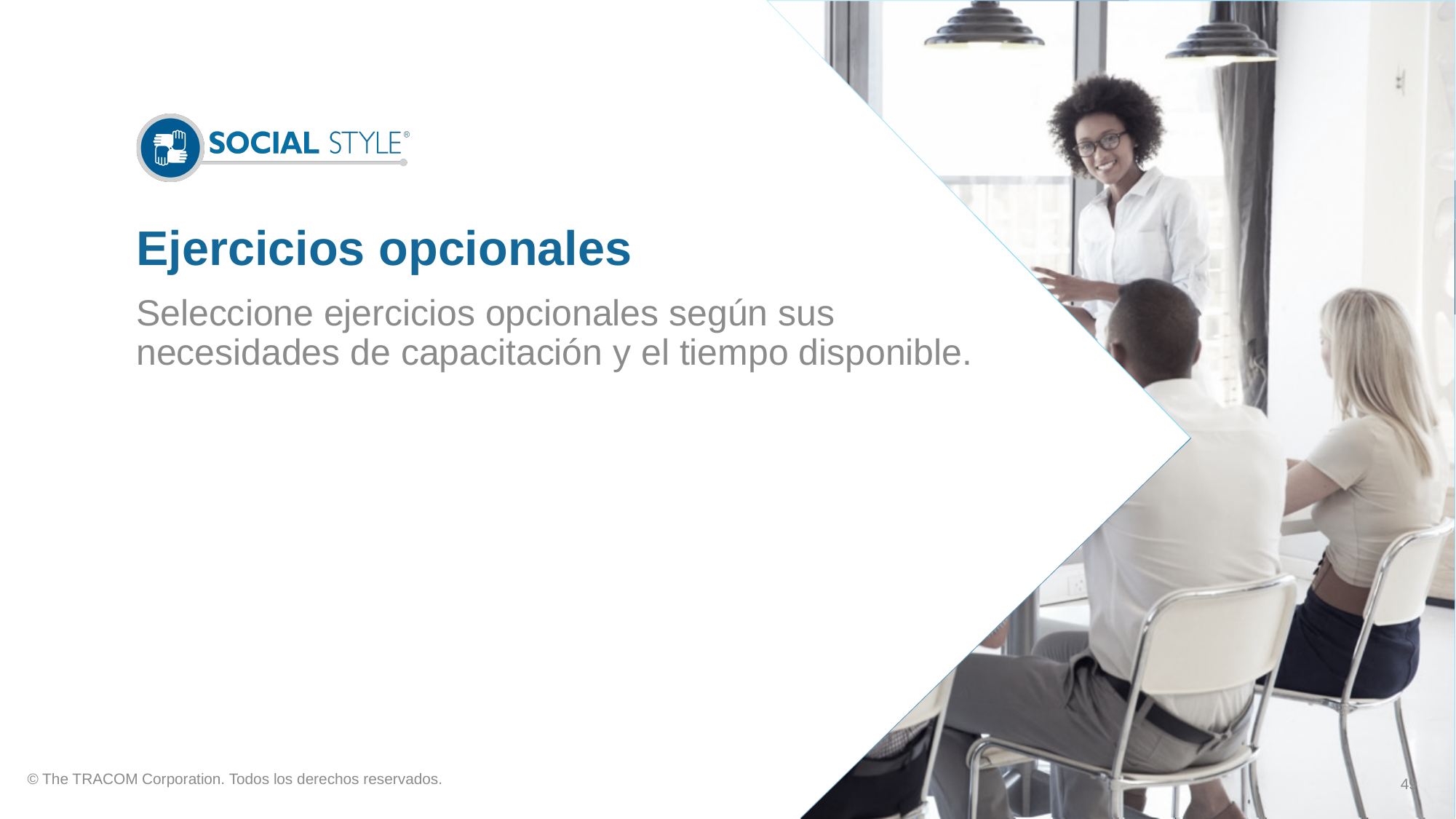

# Ejercicios opcionales
Seleccione ejercicios opcionales según sus necesidades de capacitación y el tiempo disponible.

© The TRACOM Corporation. Todos los derechos reservados.
49